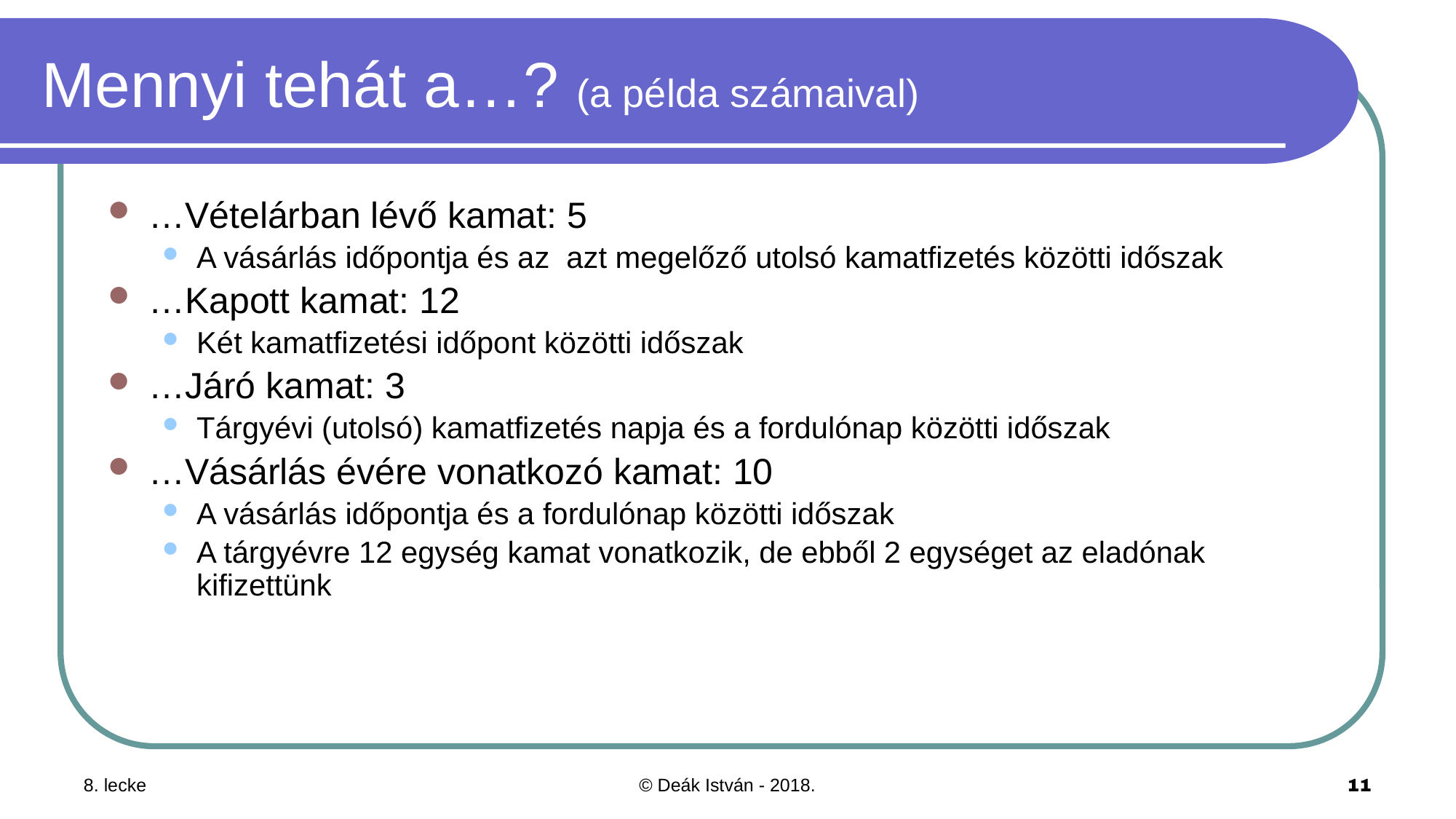

# Mennyi tehát a…? (a példa számaival)
…Vételárban lévő kamat: 5
A vásárlás időpontja és az  azt megelőző utolsó kamatfizetés közötti időszak
…Kapott kamat: 12
Két kamatfizetési időpont közötti időszak
…Járó kamat: 3
Tárgyévi (utolsó) kamatfizetés napja és a fordulónap közötti időszak
…Vásárlás évére vonatkozó kamat: 10
A vásárlás időpontja és a fordulónap közötti időszak
A tárgyévre 12 egység kamat vonatkozik, de ebből 2 egységet az eladónak kifizettünk

8. lecke
© Deák István - 2018.
11